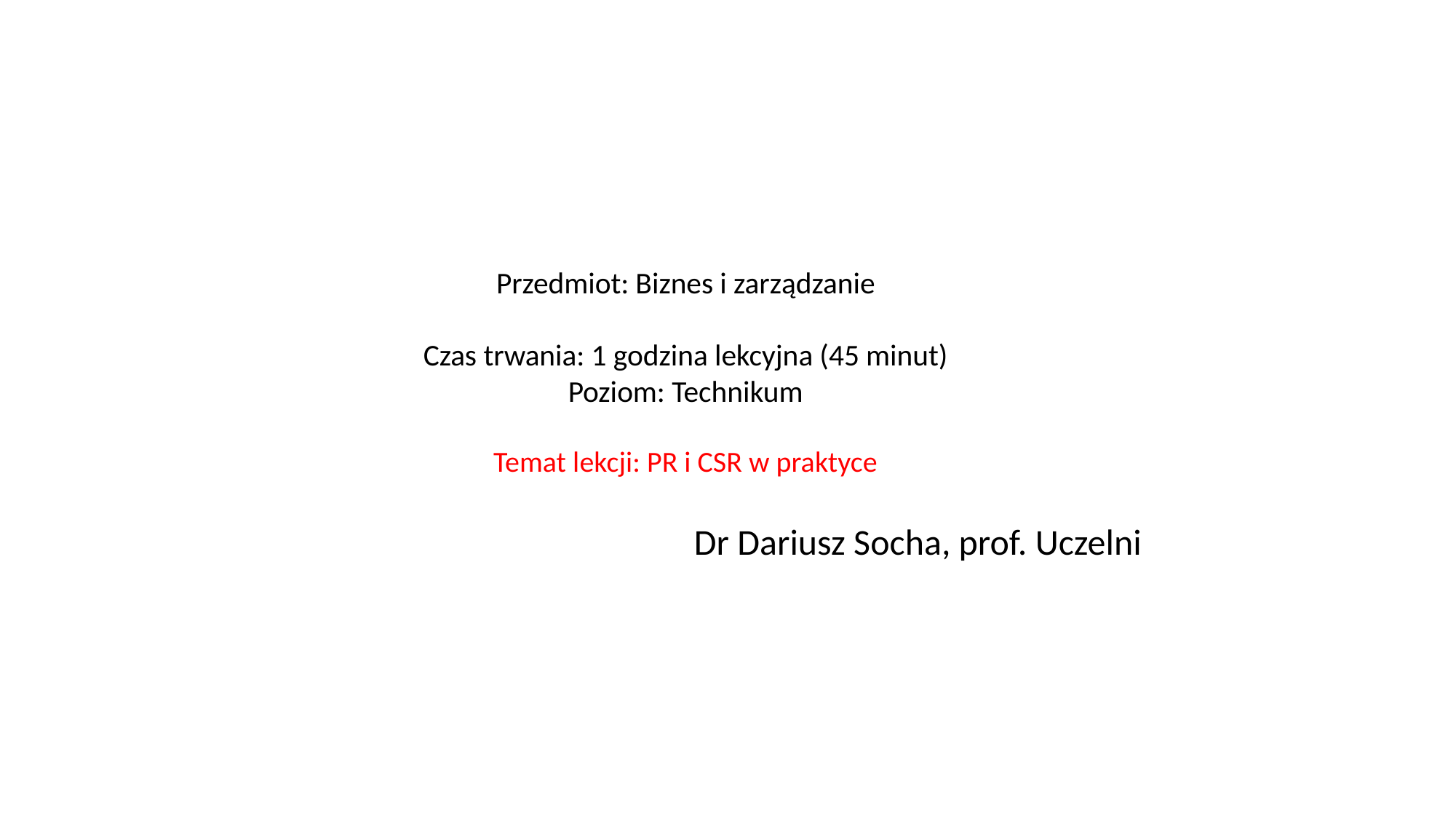

# Przedmiot: Biznes i zarządzanie Czas trwania: 1 godzina lekcyjna (45 minut) Poziom: Technikum Temat lekcji: PR i CSR w praktyce
Dr Dariusz Socha, prof. Uczelni